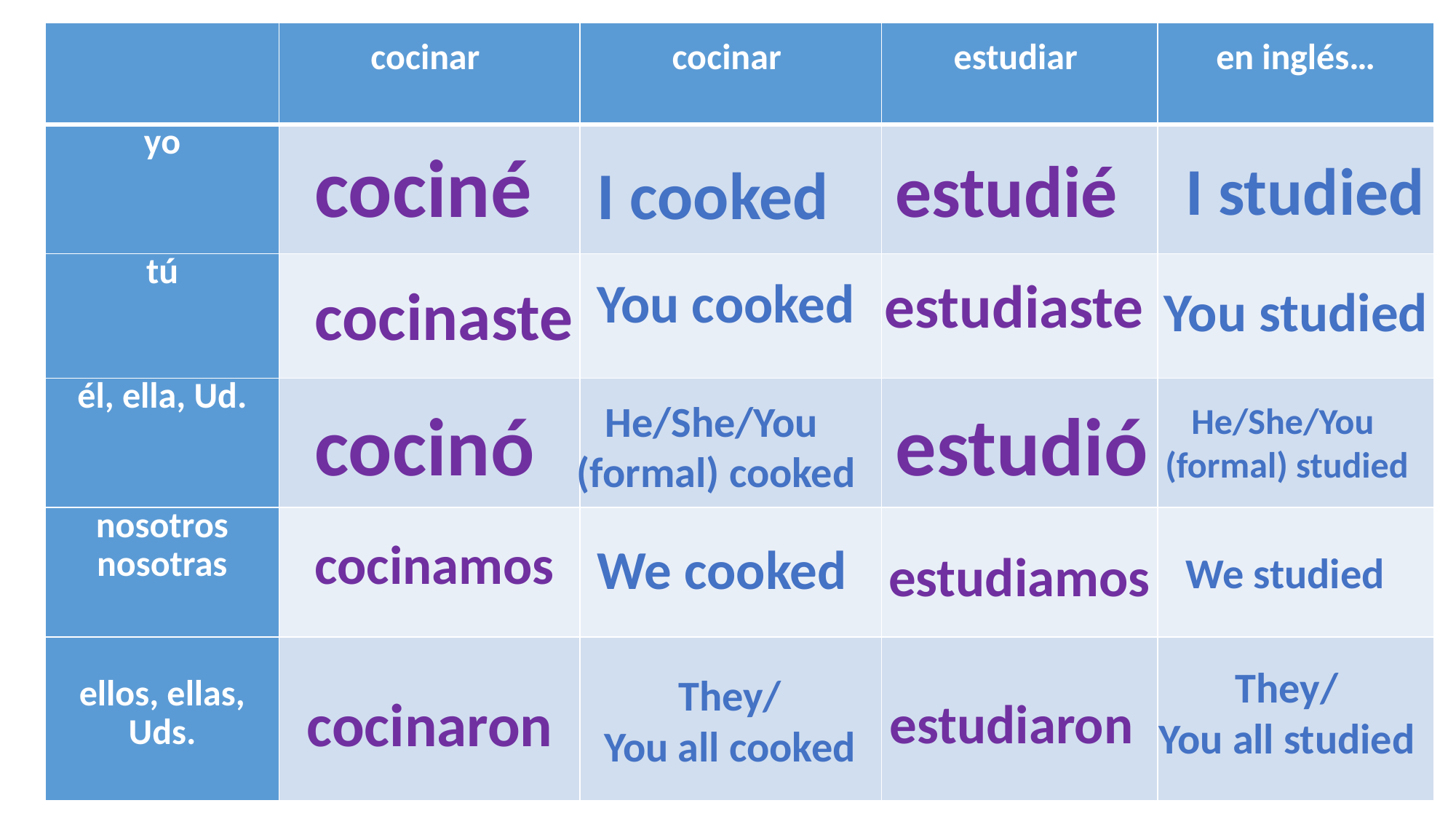

|  | cocinar | cocinar | estudiar | en inglés… |
| --- | --- | --- | --- | --- |
| yo |  |  |  |  |
| tú |  |  |  |  |
| él, ella, Ud. |  |  |  |  |
| nosotros nosotras |  |  |  |  |
| ellos, ellas, Uds. |  |  |  |  |
cociné
estudié
I studied
I cooked
estudiaste
You cooked
cocinaste
You studied
cocinó
estudió
He/She/You
(formal) cooked
He/She/You
(formal) studied
cocinamos
We cooked
estudiamos
We studied
They/
You all studied
They/
You all cooked
cocinaron
estudiaron